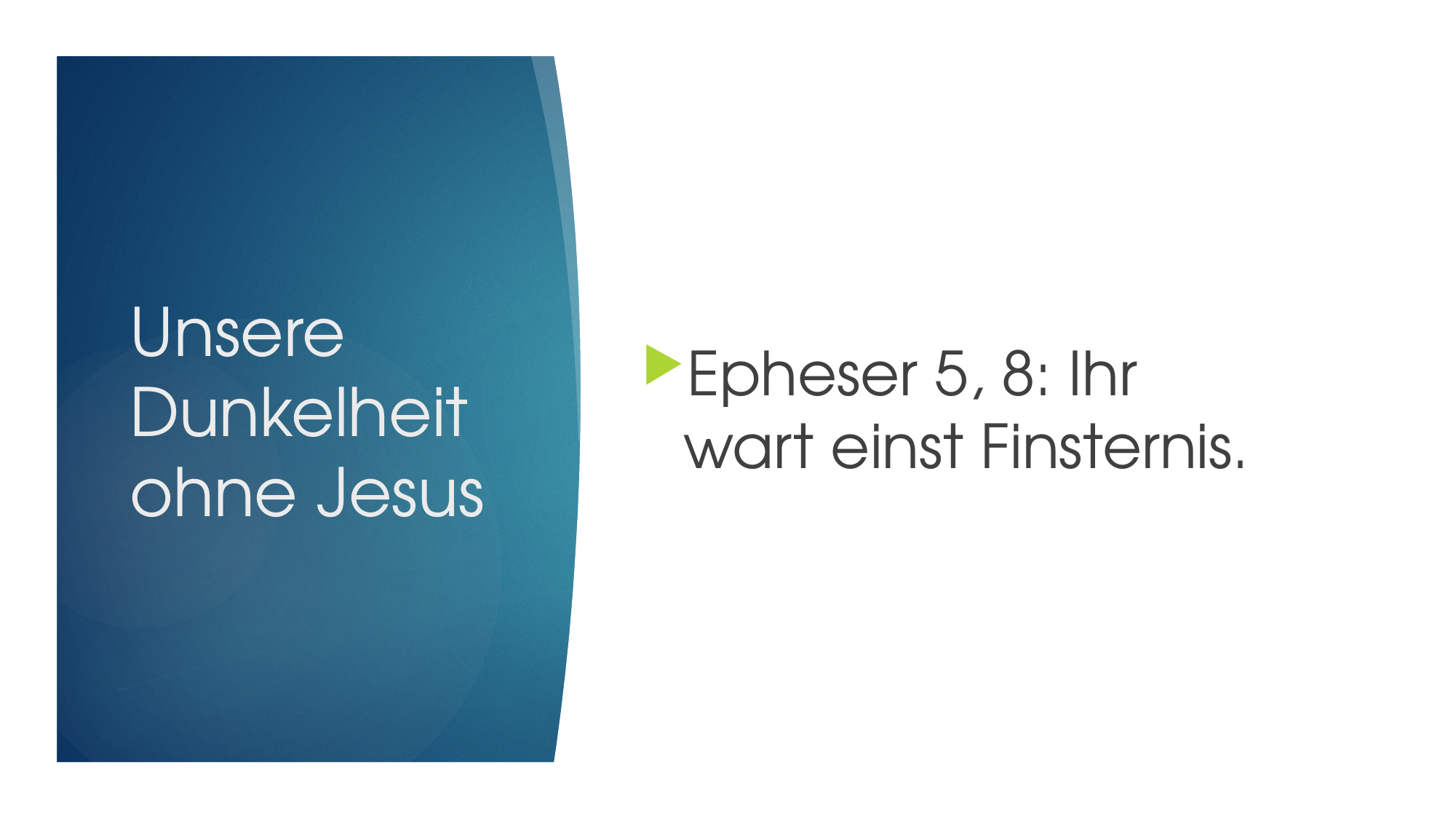

Epheser 5, 8: Ihr wart einst Finsternis.
# Unsere Dunkelheit ohne Jesus